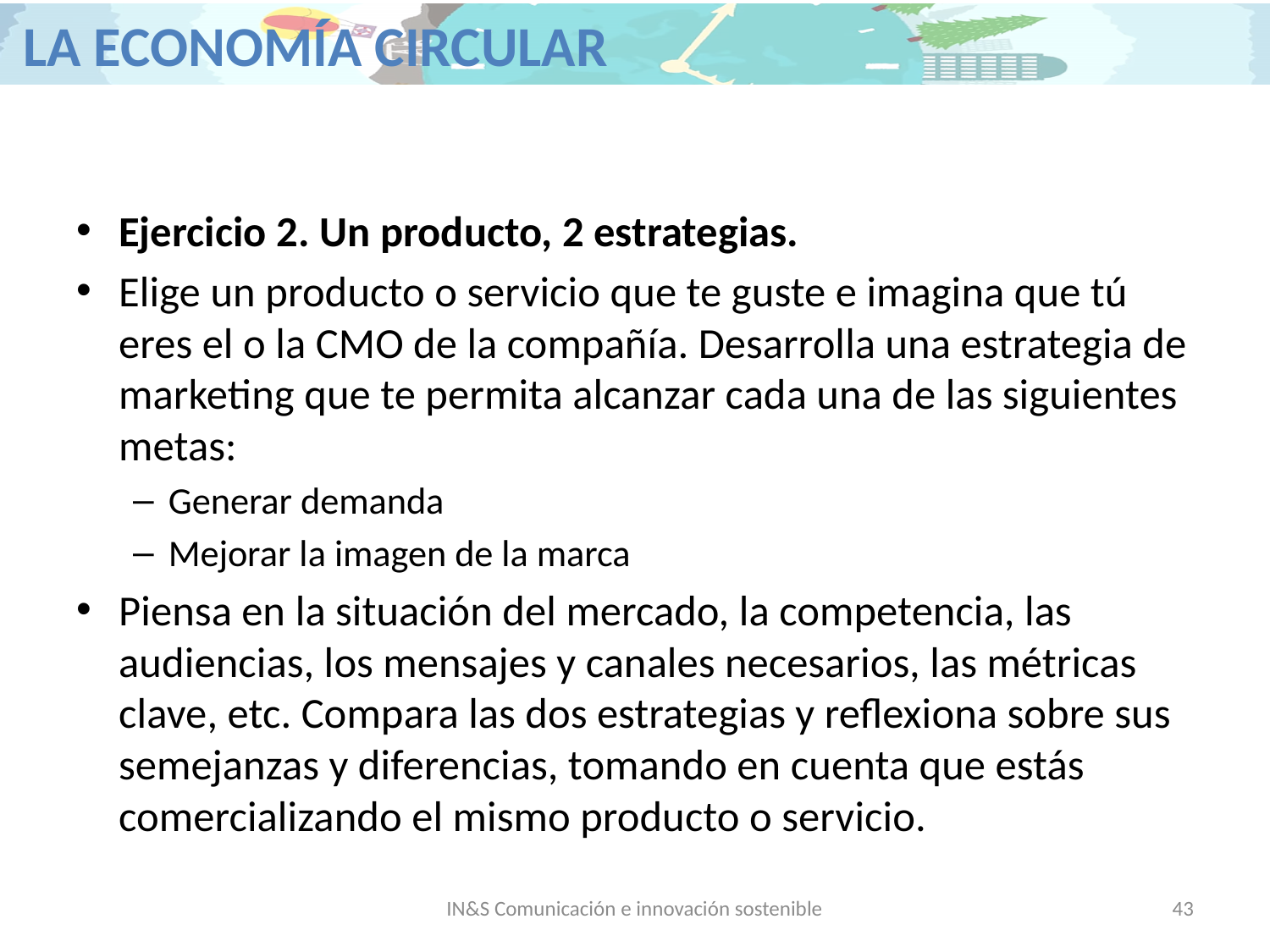

Ejercicio 2. Un producto, 2 estrategias.
Elige un producto o servicio que te guste e imagina que tú eres el o la CMO de la compañía. Desarrolla una estrategia de marketing que te permita alcanzar cada una de las siguientes metas:
Generar demanda
Mejorar la imagen de la marca
Piensa en la situación del mercado, la competencia, las audiencias, los mensajes y canales necesarios, las métricas clave, etc. Compara las dos estrategias y reflexiona sobre sus semejanzas y diferencias, tomando en cuenta que estás comercializando el mismo producto o servicio.

IN&S Comunicación e innovación sostenible
43